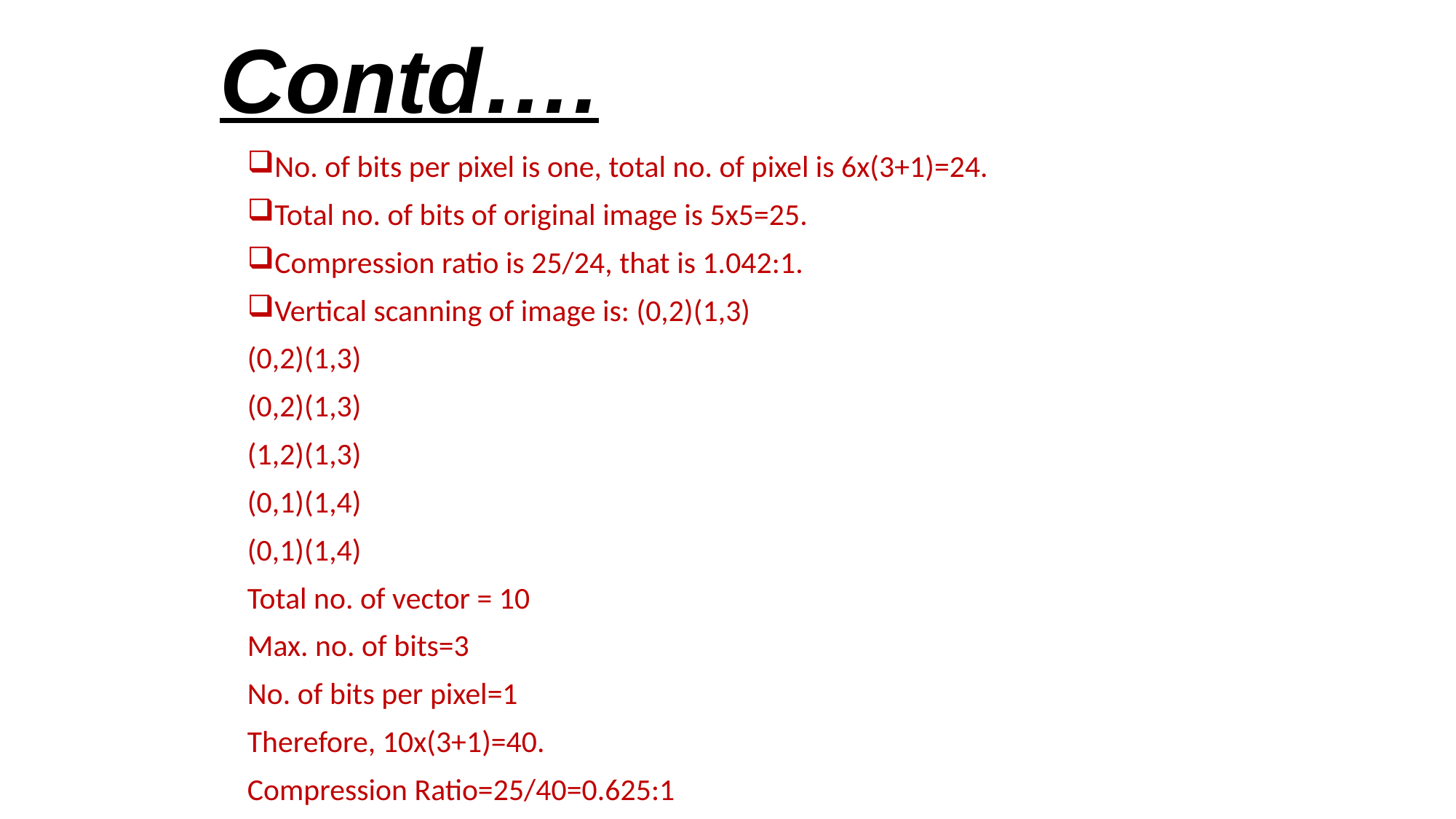

# Contd….
No. of bits per pixel is one, total no. of pixel is 6x(3+1)=24.
Total no. of bits of original image is 5x5=25.
Compression ratio is 25/24, that is 1.042:1.
Vertical scanning of image is: (0,2)(1,3)
(0,2)(1,3)
(0,2)(1,3)
(1,2)(1,3)
(0,1)(1,4)
(0,1)(1,4)
Total no. of vector = 10
Max. no. of bits=3
No. of bits per pixel=1
Therefore, 10x(3+1)=40.
Compression Ratio=25/40=0.625:1